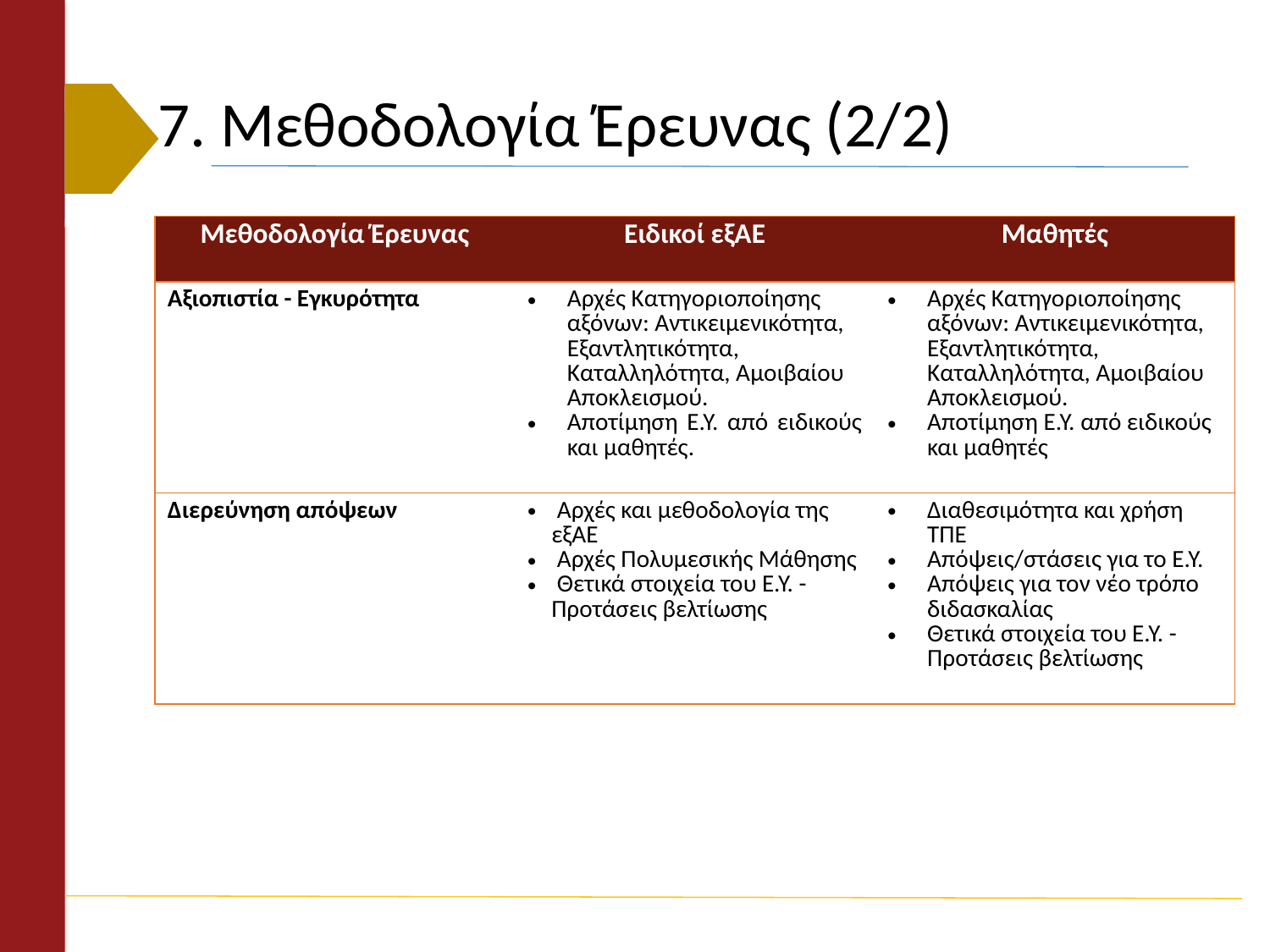

# 7. Μεθοδολογία Έρευνας (2/2)

| Μεθοδολογία Έρευνας | Ειδικοί εξΑΕ | Μαθητές |
| --- | --- | --- |
| Αξιοπιστία - Εγκυρότητα | Αρχές Κατηγοριοποίησης αξόνων: Αντικειμενικότητα, Εξαντλητικότητα, Καταλληλότητα, Αμοιβαίου Αποκλεισμού. Αποτίμηση Ε.Υ. από ειδικούς και μαθητές. | Αρχές Κατηγοριοποίησης αξόνων: Αντικειμενικότητα, Εξαντλητικότητα, Καταλληλότητα, Αμοιβαίου Αποκλεισμού. Αποτίμηση Ε.Υ. από ειδικούς και μαθητές |
| Διερεύνηση απόψεων | Αρχές και μεθοδολογία της εξΑΕ Αρχές Πολυμεσικής Μάθησης Θετικά στοιχεία του Ε.Υ. -Προτάσεις βελτίωσης | Διαθεσιμότητα και χρήση ΤΠΕ Απόψεις/στάσεις για το Ε.Υ. Απόψεις για τον νέο τρόπο διδασκαλίας Θετικά στοιχεία του Ε.Υ. -Προτάσεις βελτίωσης |